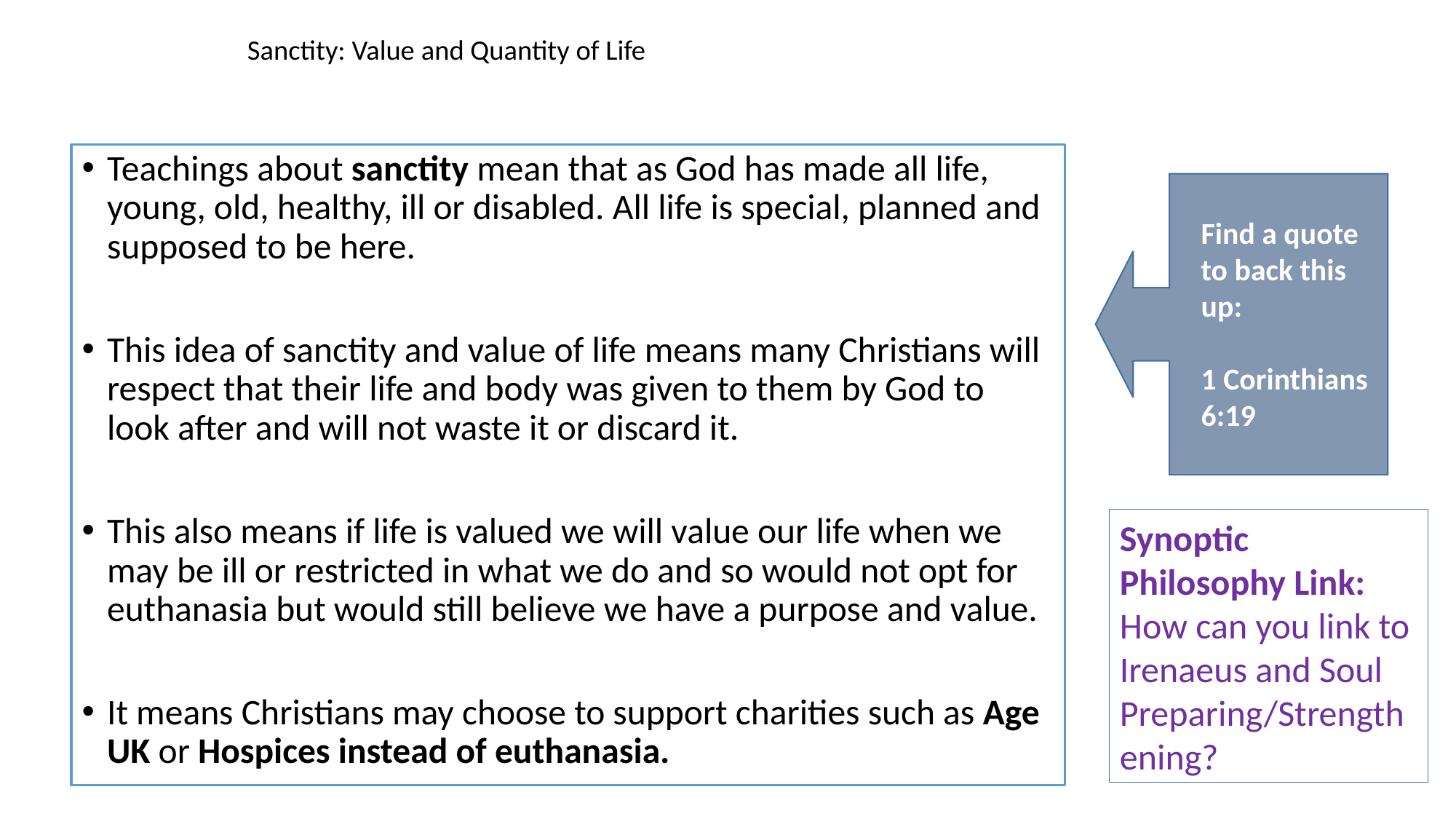

# Sanctity: Value and Quantity of Life
Teachings about sanctity mean that as God has made all life, young, old, healthy, ill or disabled. All life is special, planned and supposed to be here.

This idea of sanctity and value of life means many Christians will respect that their life and body was given to them by God to look after and will not waste it or discard it.

This also means if life is valued we will value our life when we may be ill or restricted in what we do and so would not opt for euthanasia but would still believe we have a purpose and value.

It means Christians may choose to support charities such as Age UK or Hospices instead of euthanasia.

Find a quote to back this up:

1 Corinthians
6:19
Synoptic Philosophy Link:
How can you link to Irenaeus and Soul Preparing/Strengthening?